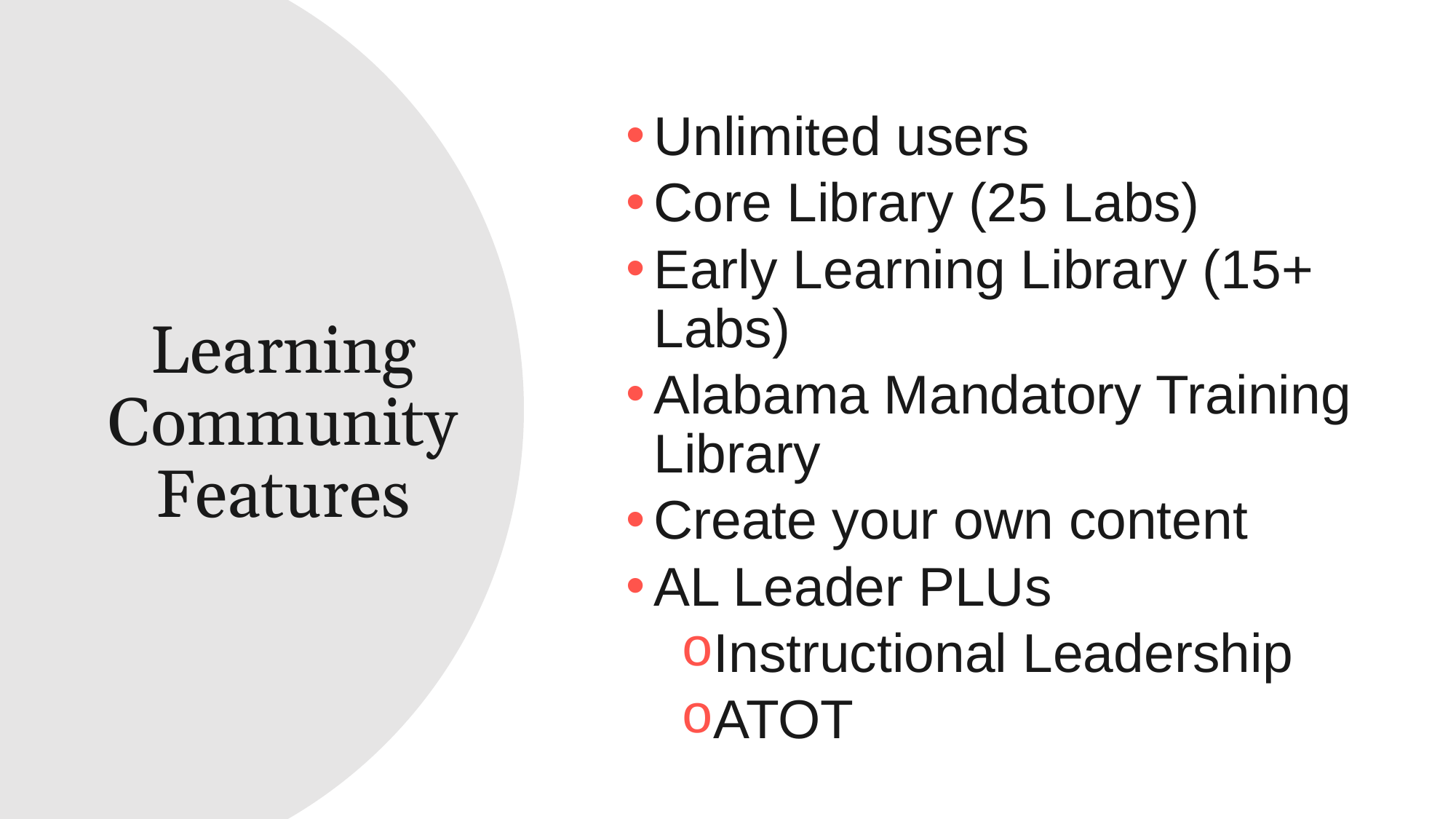

Unlimited users
Core Library (25 Labs)
Early Learning Library (15+ Labs)
Alabama Mandatory Training Library
Create your own content
AL Leader PLUs
Instructional Leadership
ATOT
# Learning Community Features